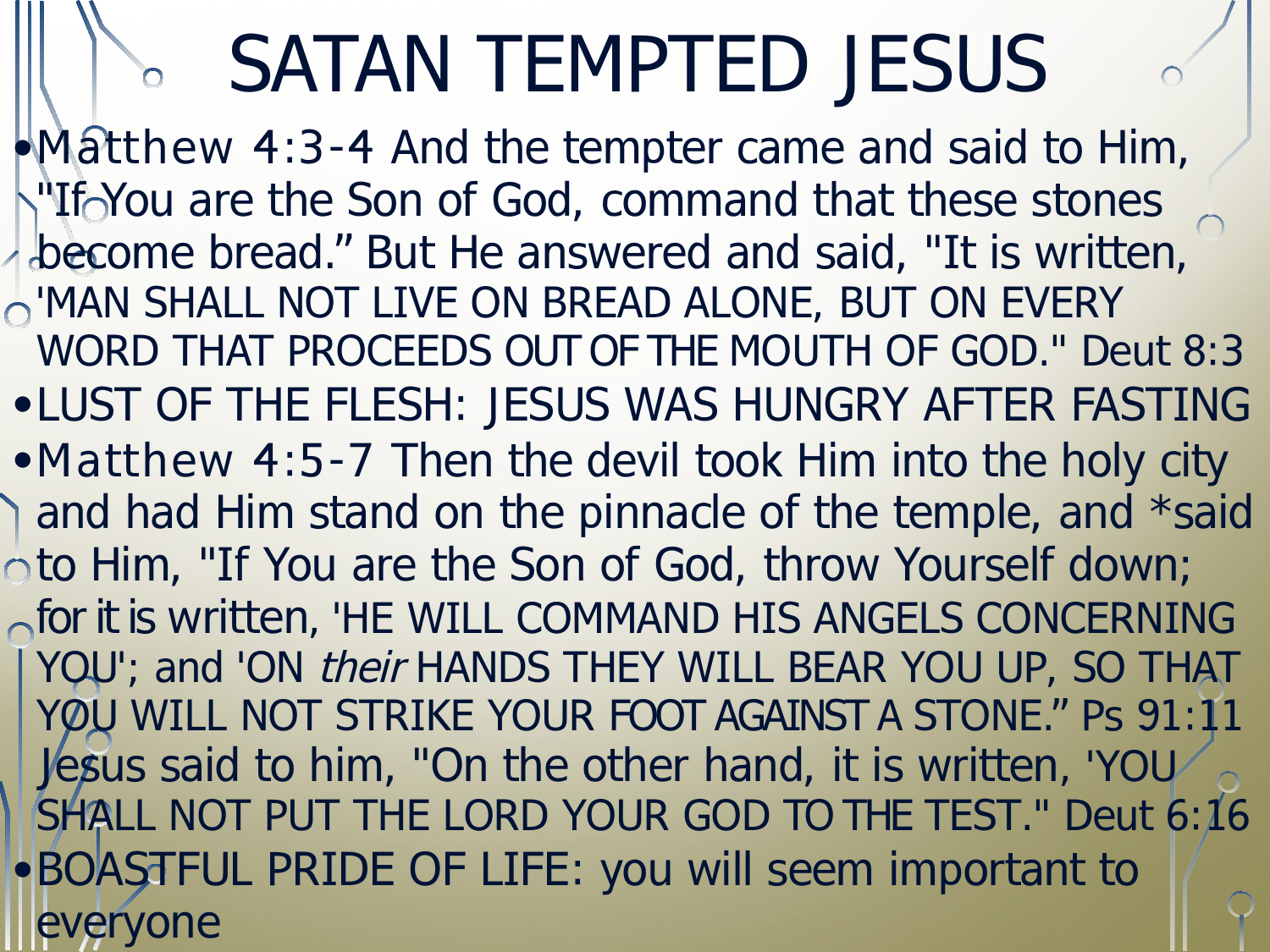

# SATAN TEMPTED JESUS
Matthew 4:3-4 And the tempter came and said to Him, "If You are the Son of God, command that these stones become bread.” But He answered and said, "It is written, 'MAN SHALL NOT LIVE ON BREAD ALONE, BUT ON EVERY WORD THAT PROCEEDS OUT OF THE MOUTH OF GOD." Deut 8:3
LUST OF THE FLESH: JESUS WAS HUNGRY AFTER FASTING
Matthew 4:5-7 Then the devil took Him into the holy city and had Him stand on the pinnacle of the temple, and *said to Him, "If You are the Son of God, throw Yourself down; for it is written, 'HE WILL COMMAND HIS ANGELS CONCERNING YOU'; and 'ON their HANDS THEY WILL BEAR YOU UP, SO THAT YOU WILL NOT STRIKE YOUR FOOT AGAINST A STONE.” Ps 91:11
Jesus said to him, "On the other hand, it is written, 'YOU SHALL NOT PUT THE LORD YOUR GOD TO THE TEST." Deut 6:16
BOASTFUL PRIDE OF LIFE: you will seem important to everyone